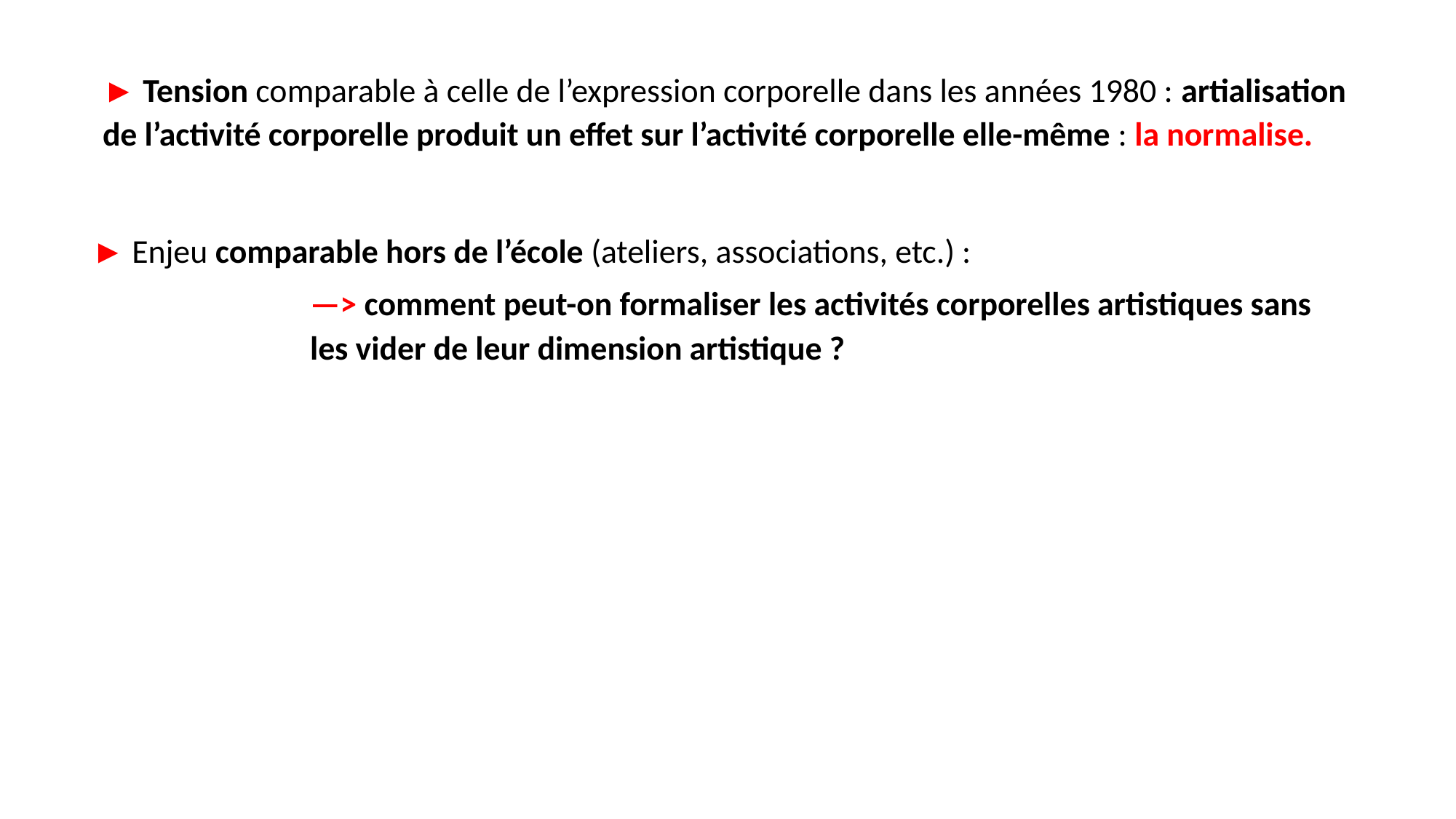

► Tension comparable à celle de l’expression corporelle dans les années 1980 : artialisation de l’activité corporelle produit un effet sur l’activité corporelle elle-même : la normalise.

► Enjeu comparable hors de l’école (ateliers, associations, etc.) :
		—> comment peut-on formaliser les activités corporelles artistiques sans 		les vider de leur dimension artistique ?